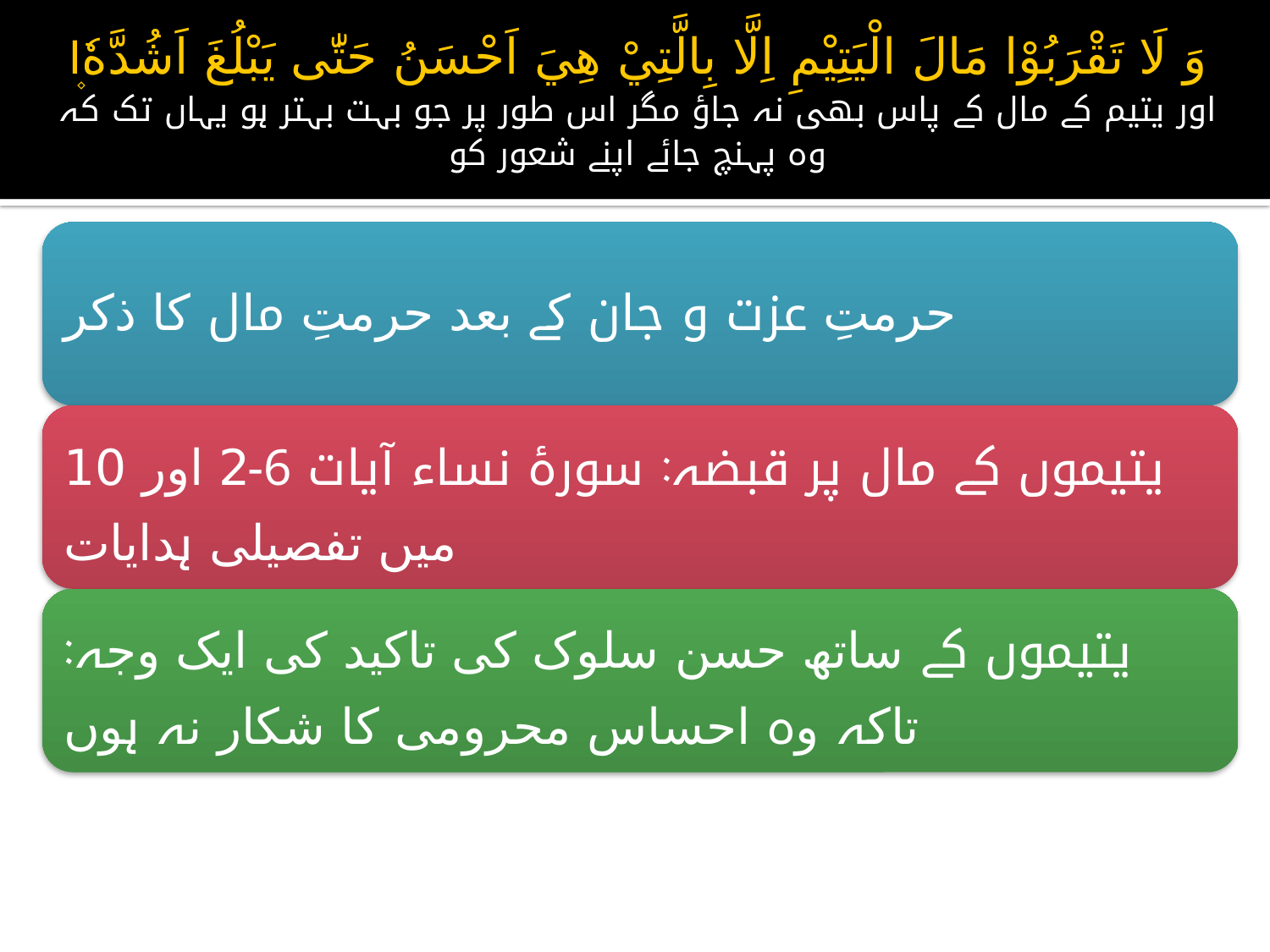

# وَ لَا تَقْرَبُوْا مَالَ الْيَتِيْمِ اِلَّا بِالَّتِيْ هِيَ اَحْسَنُ حَتّٰى يَبْلُغَ اَشُدَّهٗ١۪ اور یتیم کے مال کے پاس بھی نہ جاؤ مگر اس طور پر جو بہت بہتر ہو یہاں تک کہ وہ پہنچ جائے اپنے شعور کو
یتیموں کے ساتھ حسن سلوک کی تاکید کی ایک وجہ: تاکہ وہ احساس محرومی کا شکار نہ ہوں